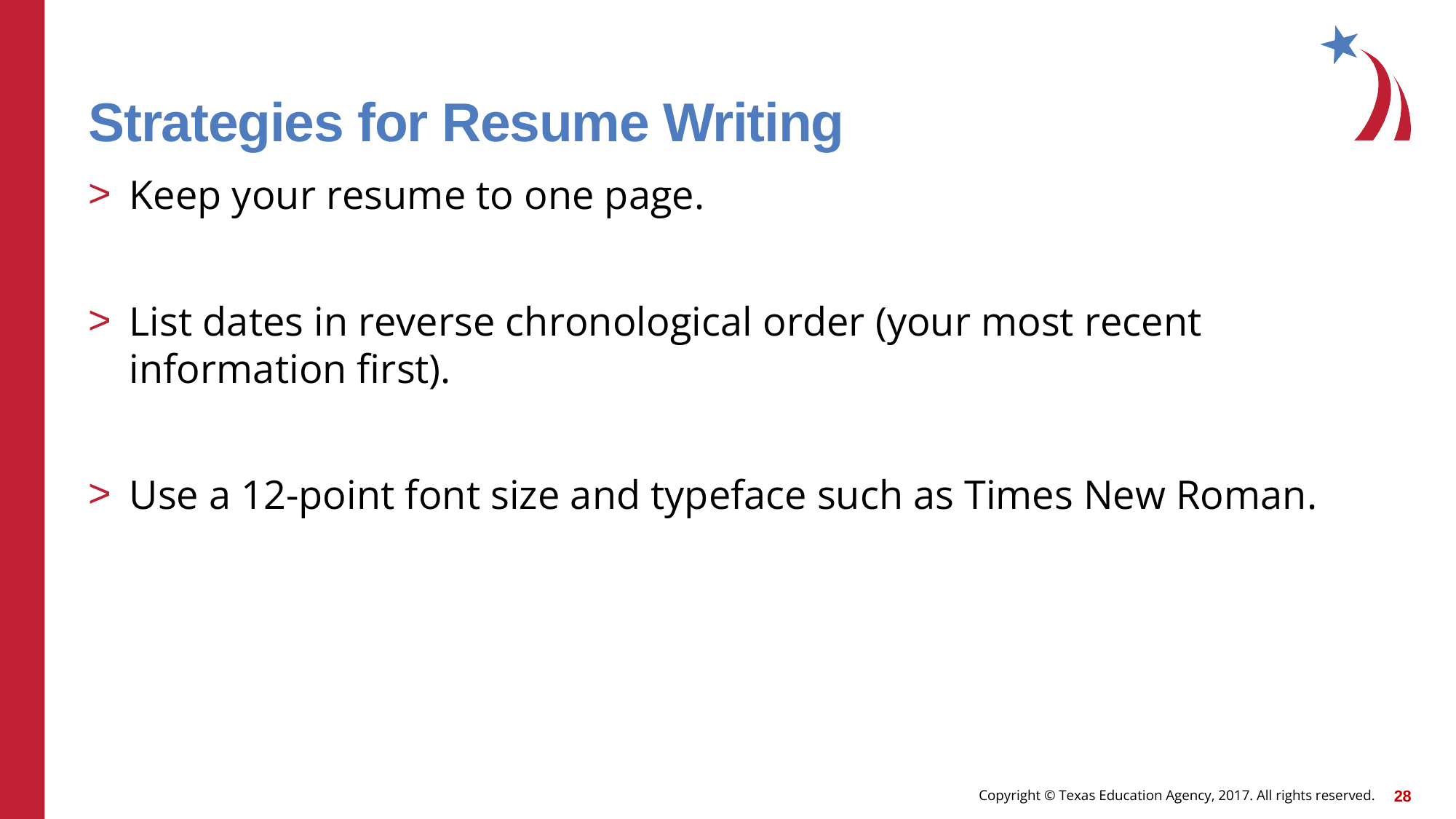

# Strategies for Resume Writing
Keep your resume to one page.

List dates in reverse chronological order (your most recent information first).

Use a 12-point font size and typeface such as Times New Roman.